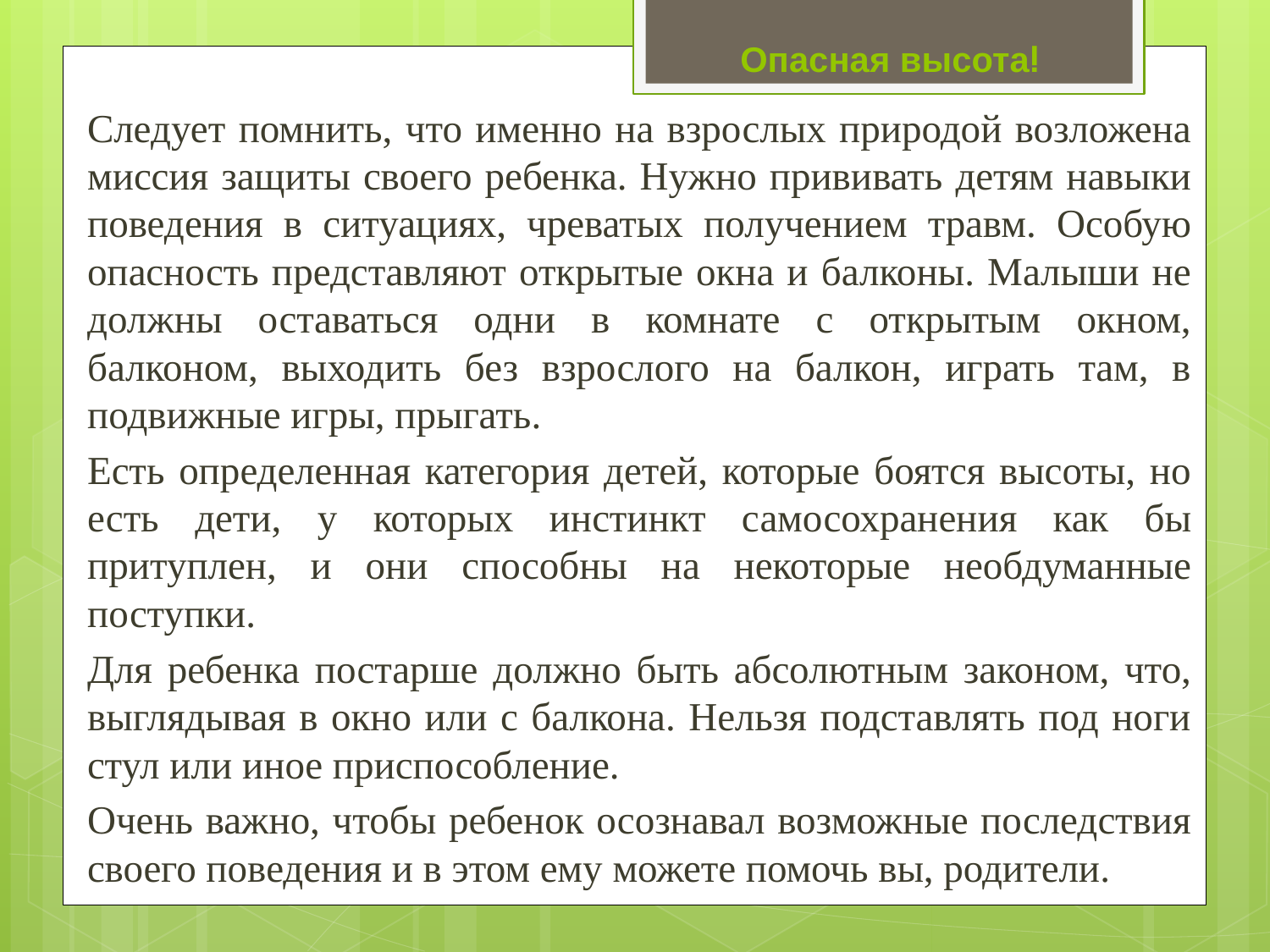

# Опасная высота!
	Следует помнить, что именно на взрослых природой возложена миссия защиты своего ребенка. Нужно прививать детям навыки поведения в ситуациях, чреватых получением травм. Особую опасность представляют открытые окна и балконы. Малыши не должны оставаться одни в комнате с открытым окном, балконом, выходить без взрослого на балкон, играть там, в подвижные игры, прыгать.
	Есть определенная категория детей, которые боятся высоты, но есть дети, у которых инстинкт самосохранения как бы притуплен, и они способны на некоторые необдуманные поступки.
	Для ребенка постарше должно быть абсолютным законом, что, выглядывая в окно или с балкона. Нельзя подставлять под ноги стул или иное приспособление.
	Очень важно, чтобы ребенок осознавал возможные последствия своего поведения и в этом ему можете помочь вы, родители.